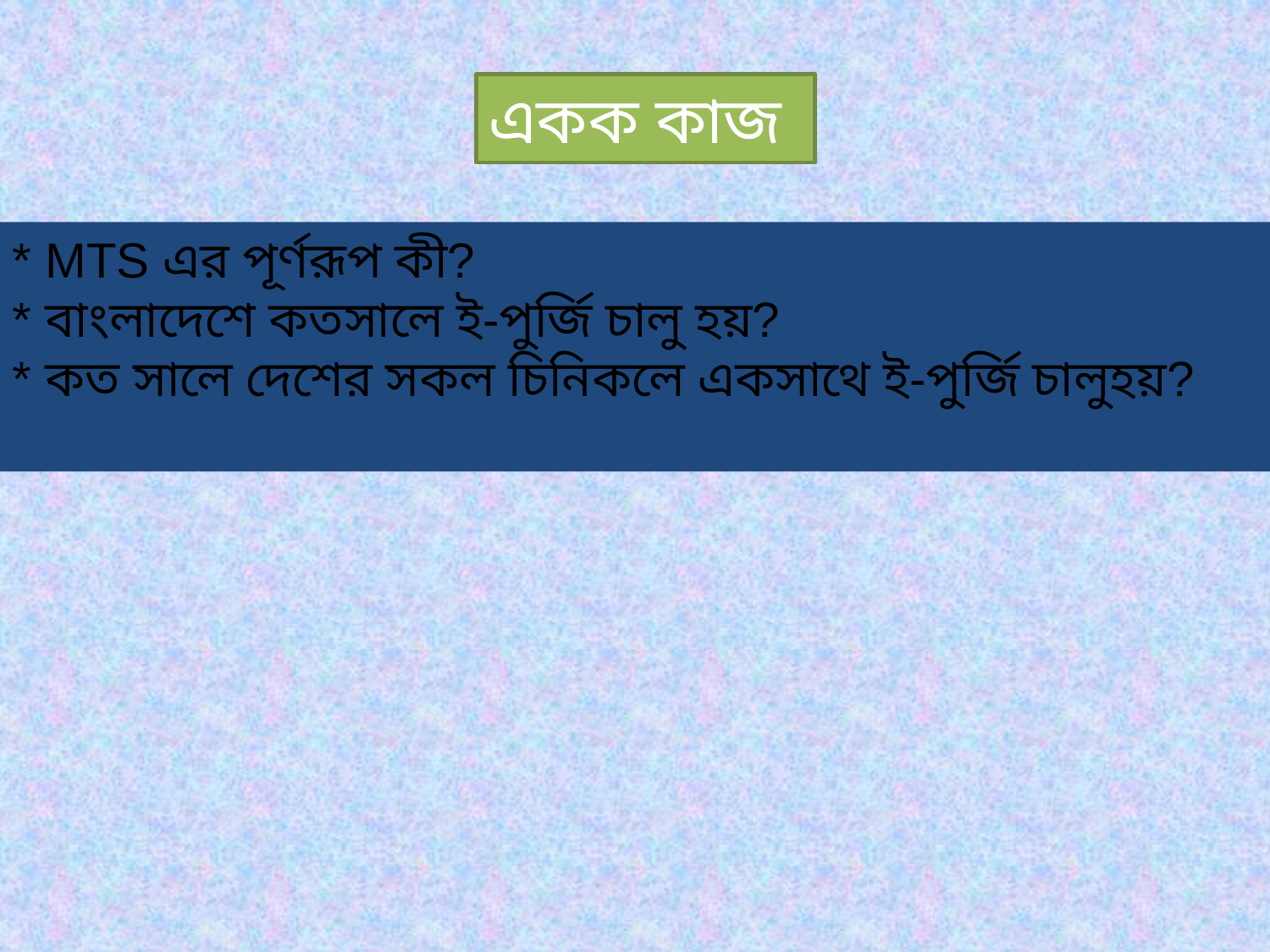

একক কাজ
* MTS এর পূর্ণরূপ কী?
* বাংলাদেশে কতসালে ই-পুর্জি চালু হয়?
* কত সালে দেশের সকল চিনিকলে একসাথে ই-পুর্জি চালুহয়?